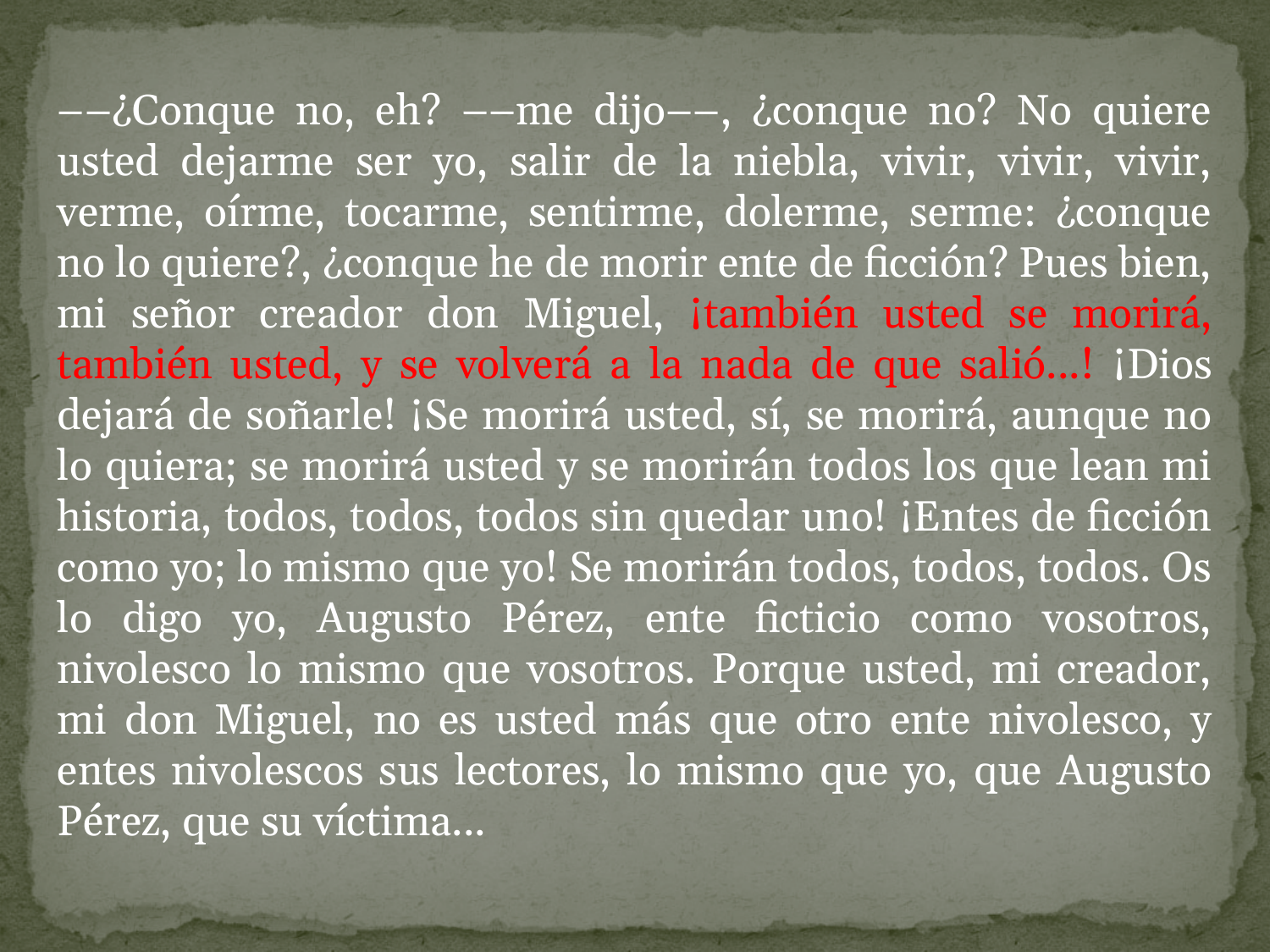

––¿Conque no, eh? ––me dijo––, ¿conque no? No quiere usted dejarme ser yo, salir de la niebla, vivir, vivir, vivir, verme, oírme, tocarme, sentirme, dolerme, serme: ¿conque no lo quiere?, ¿conque he de morir ente de ficción? Pues bien, mi señor creador don Miguel, ¡también usted se morirá, también usted, y se volverá a la nada de que salió...! ¡Dios dejará de soñarle! ¡Se morirá usted, sí, se morirá, aunque no lo quiera; se morirá usted y se morirán todos los que lean mi historia, todos, todos, todos sin quedar uno! ¡Entes de ficción como yo; lo mismo que yo! Se morirán todos, todos, todos. Os lo digo yo, Augusto Pérez, ente ficticio como vosotros, nivolesco lo mismo que vosotros. Porque usted, mi creador, mi don Miguel, no es usted más que otro ente nivolesco, y entes nivolescos sus lectores, lo mismo que yo, que Augusto Pérez, que su víctima...